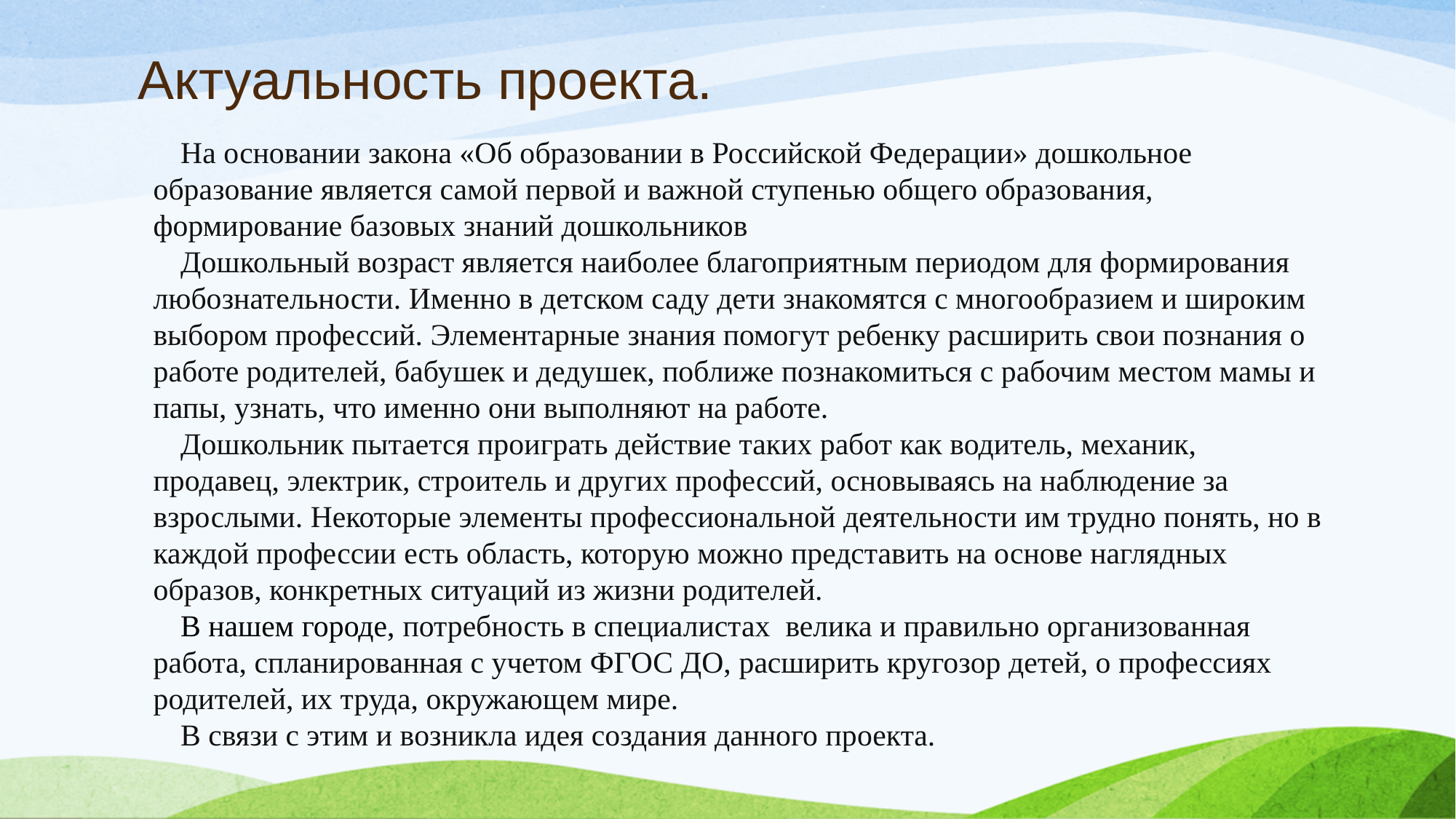

# Актуальность проекта.
На основании закона «Об образовании в Российской Федерации» дошкольное образование является самой первой и важной ступенью общего образования, формирование базовых знаний дошкольников
Дошкольный возраст является наиболее благоприятным периодом для формирования любознательности. Именно в детском саду дети знакомятся с многообразием и широким выбором профессий. Элементарные знания помогут ребенку расширить свои познания о работе родителей, бабушек и дедушек, поближе познакомиться с рабочим местом мамы и папы, узнать, что именно они выполняют на работе.
Дошкольник пытается проиграть действие таких работ как водитель, механик, продавец, электрик, строитель и других профессий, основываясь на наблюдение за взрослыми. Некоторые элементы профессиональной деятельности им трудно понять, но в каждой профессии есть область, которую можно представить на основе наглядных образов, конкретных ситуаций из жизни родителей.
В нашем городе, потребность в специалистах  велика и правильно организованная работа, спланированная с учетом ФГОС ДО, расширить кругозор детей, о профессиях родителей, их труда, окружающем мире.
В связи с этим и возникла идея создания данного проекта.